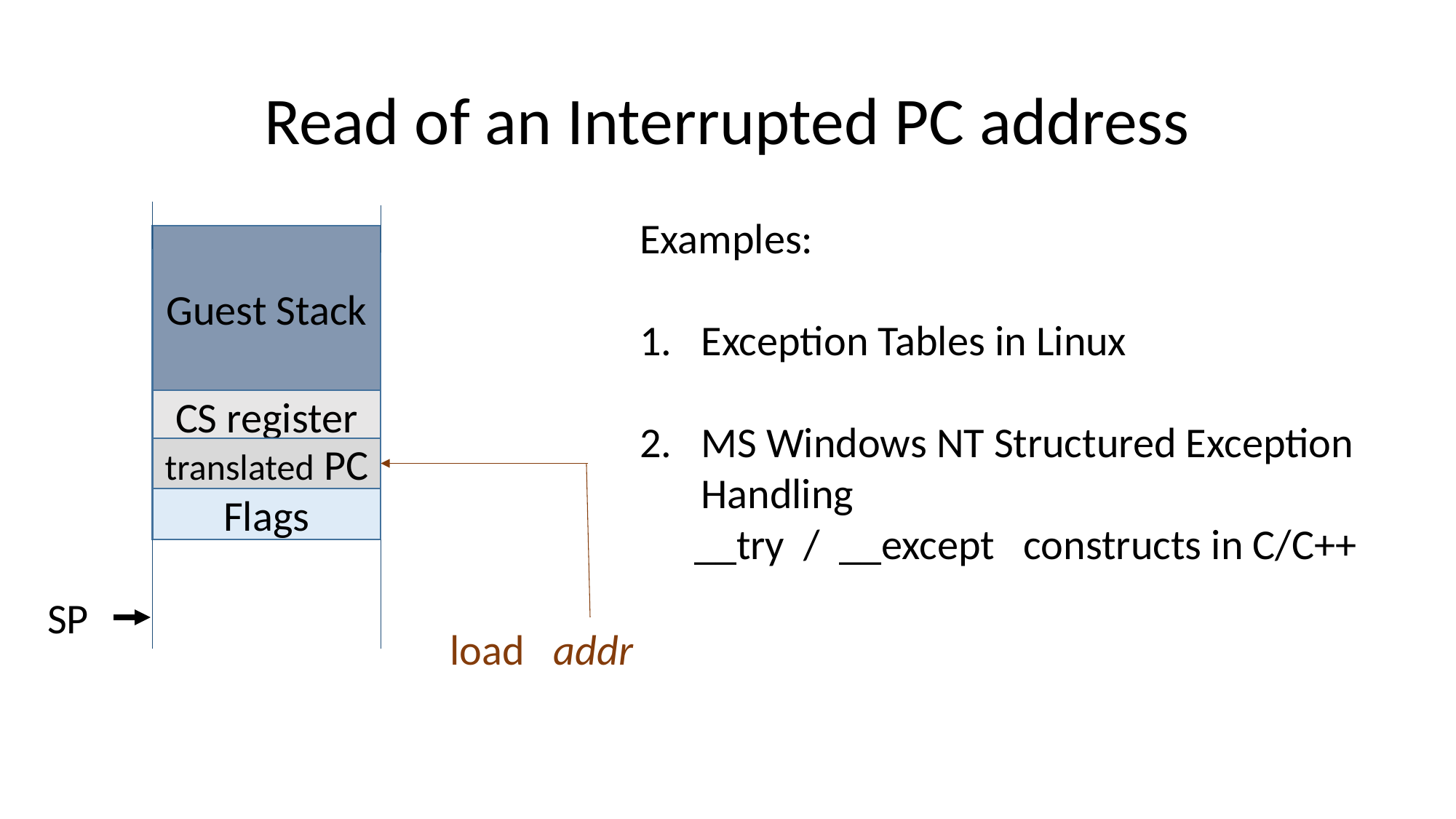

# Read of an Interrupted PC address
Guest Stack
CS register
translated PC
Flags
SP
load   addr
Examples:

Exception Tables in Linux

MS Windows NT Structured Exception Handling
__try  /  __except   constructs in C/C++